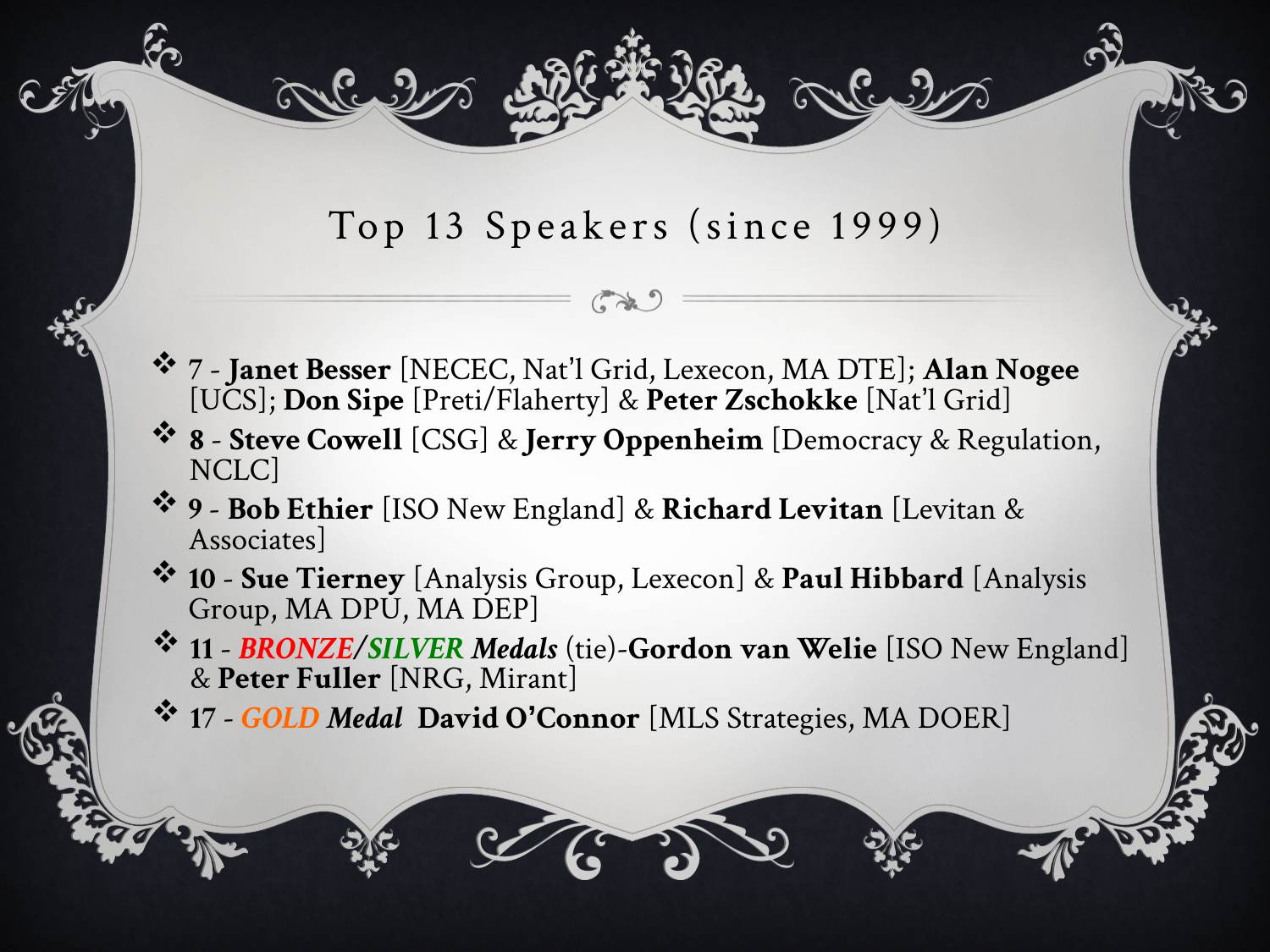

# Top 13 Speakers (since 1999)
7 - Janet Besser [NECEC, Nat’l Grid, Lexecon, MA DTE]; Alan Nogee [UCS]; Don Sipe [Preti/Flaherty] & Peter Zschokke [Nat’l Grid]
8 - Steve Cowell [CSG] & Jerry Oppenheim [Democracy & Regulation, NCLC]
9 - Bob Ethier [ISO New England] & Richard Levitan [Levitan & Associates]
10 - Sue Tierney [Analysis Group, Lexecon] & Paul Hibbard [Analysis Group, MA DPU, MA DEP]
11 - BRONZE/SILVER Medals (tie)-Gordon van Welie [ISO New England] & Peter Fuller [NRG, Mirant]
17 - GOLD Medal  David O’Connor [MLS Strategies, MA DOER]